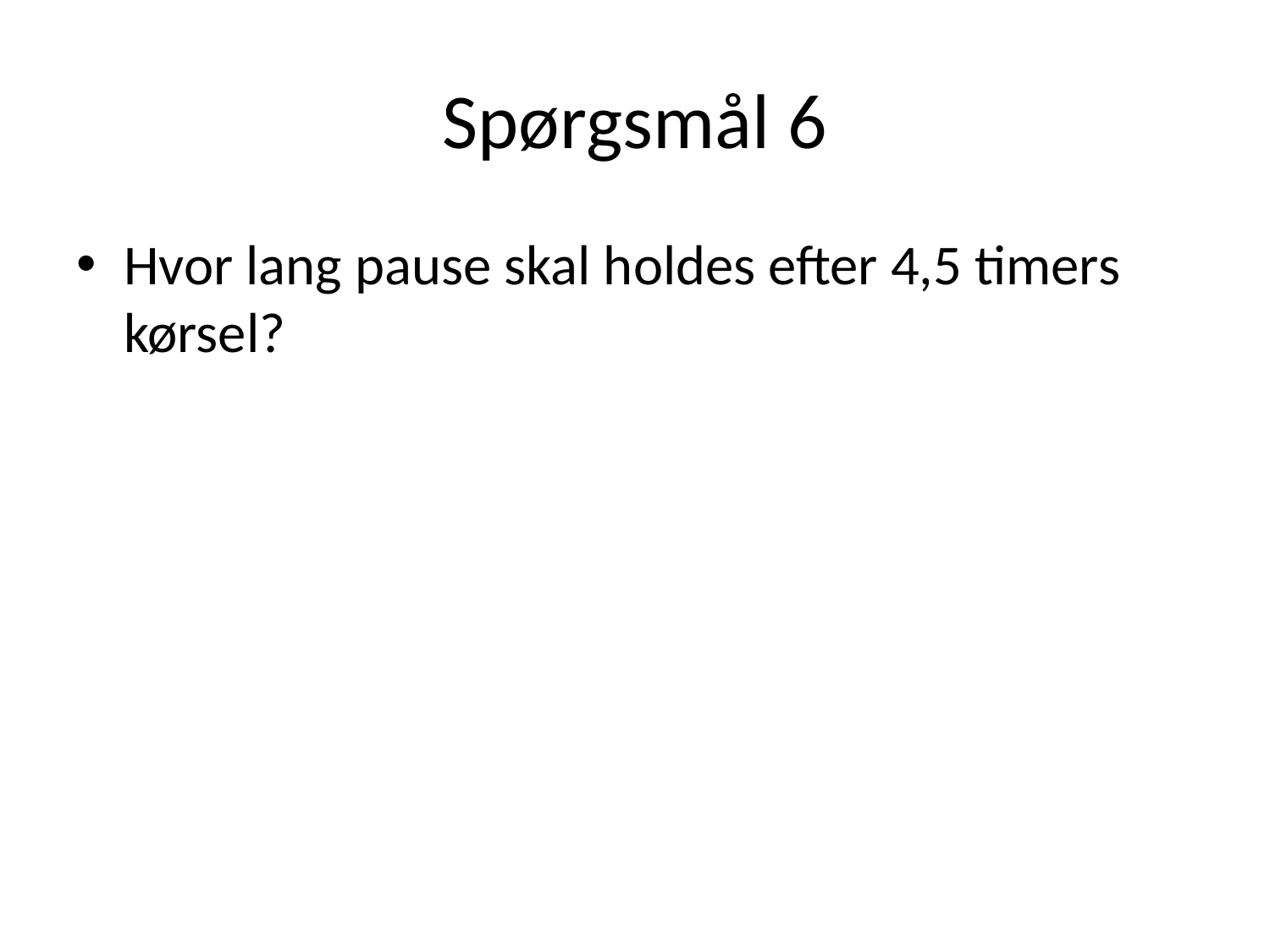

# Spørgsmål 6
Hvor lang pause skal holdes efter 4,5 timers kørsel?